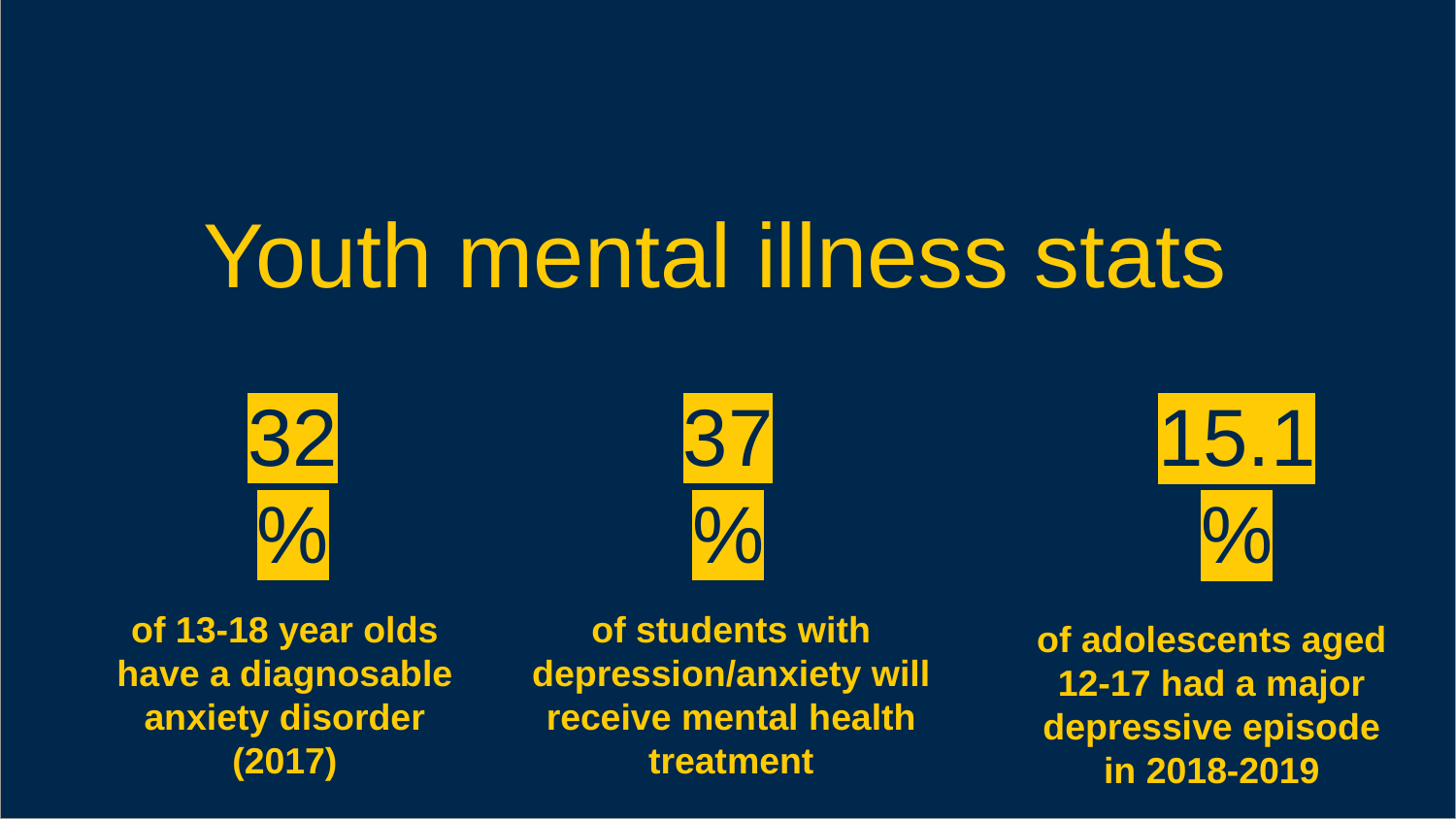

Youth mental illness stats
37%
32%
15.1%
of 13-18 year olds have a diagnosable anxiety disorder (2017)
of students with depression/anxiety will receive mental health treatment
of adolescents aged 12-17 had a major depressive episode in 2018-2019